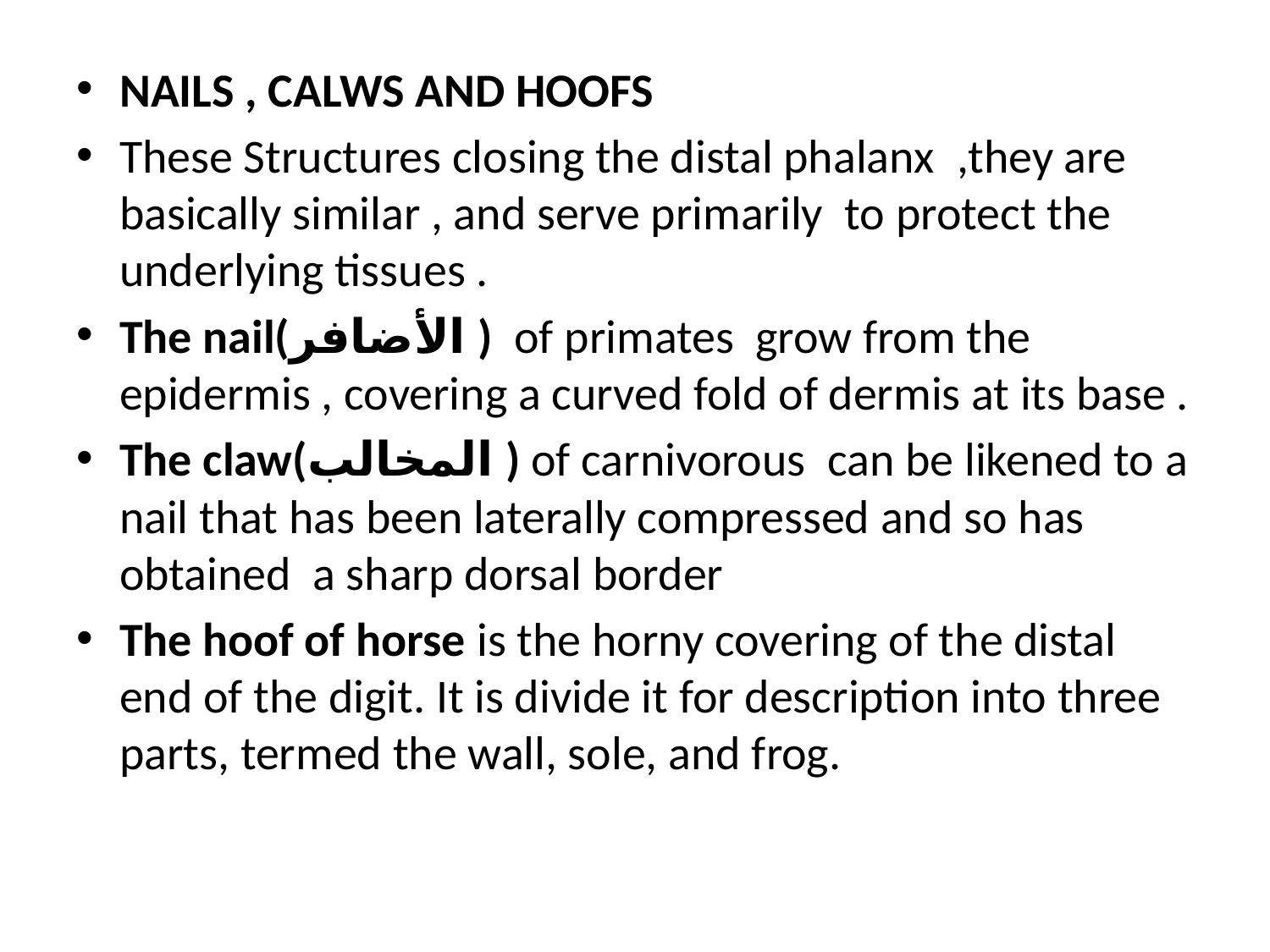

NAILS , CALWS AND HOOFS
These Structures closing the distal phalanx  ,they are basically similar , and serve primarily  to protect the underlying tissues .
The nail(الأضافر )  of primates  grow from the epidermis , covering a curved fold of dermis at its base .
The claw(المخالب ) of carnivorous  can be likened to a nail that has been laterally compressed and so has obtained  a sharp dorsal border
The hoof of horse is the horny covering of the distal end of the digit. It is divide it for description into three parts, termed the wall, sole, and frog.